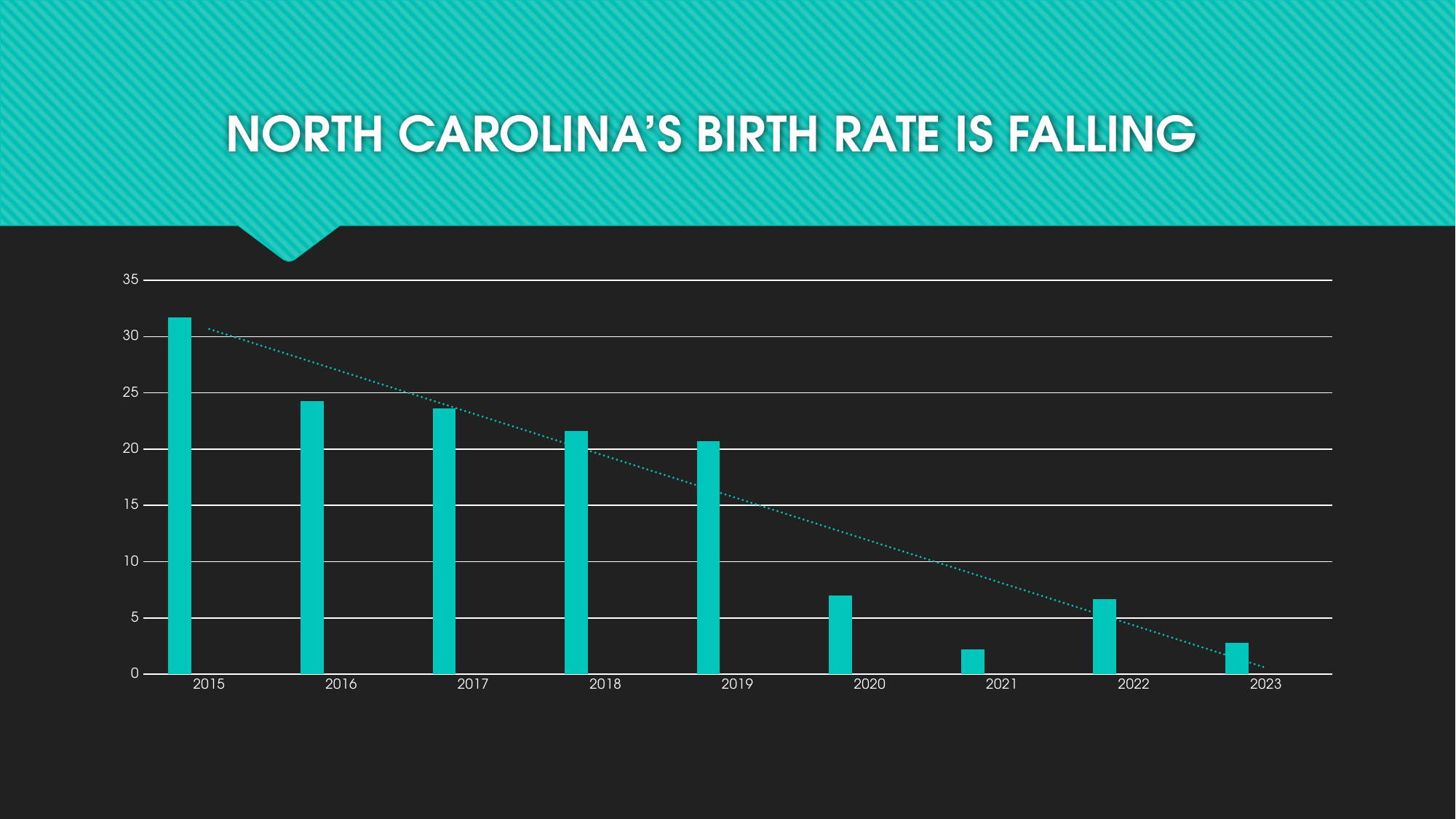

# NORTH CAROLINA’S BIRTH RATE IS FALLING

### Chart

| Category | Series 1 | Column2 | Column1 |
|---|---|---|---|
| 2015 | 31.7 | None | None |
| 2016 | 24.3 | None | None |
| 2017 | 23.6 | None | None |
| 2018 | 21.6 | None | None |
| 2019 | 20.7 | None | None |
| 2020 | 7.0 | None | None |
| 2021 | 2.2 | None | None |
| 2022 | 6.7 | None | None |
| 2023 | 2.8 | None | None |